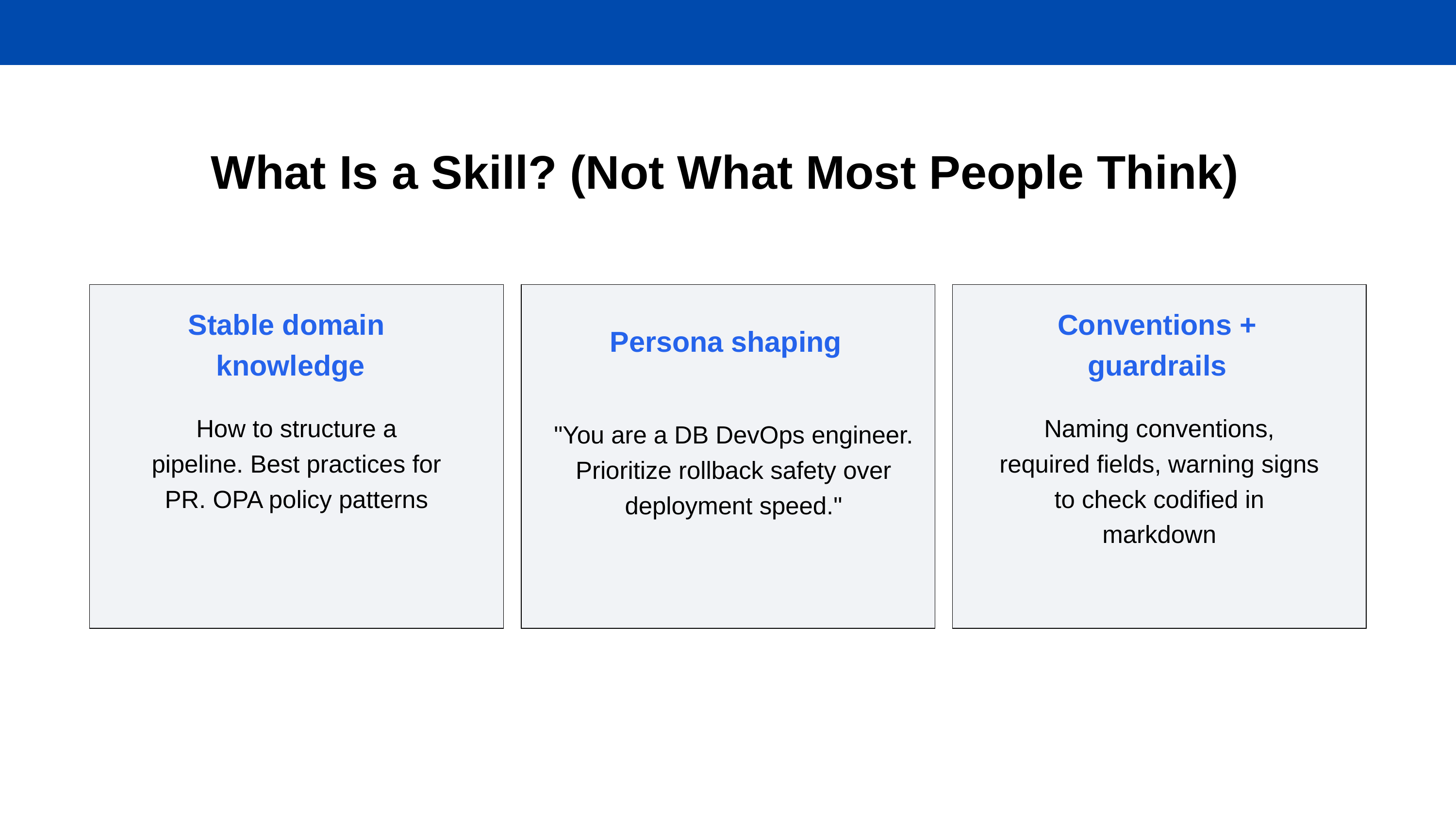

What Is a Skill? (Not What Most People Think)

Stable domain
knowledge
Conventions +
guardrails
Persona shaping
How to structure a pipeline. Best practices for PR. OPA policy patterns
Naming conventions, required fields, warning signs to check codified in markdown
"You are a DB DevOps engineer. Prioritize rollback safety over
deployment speed."